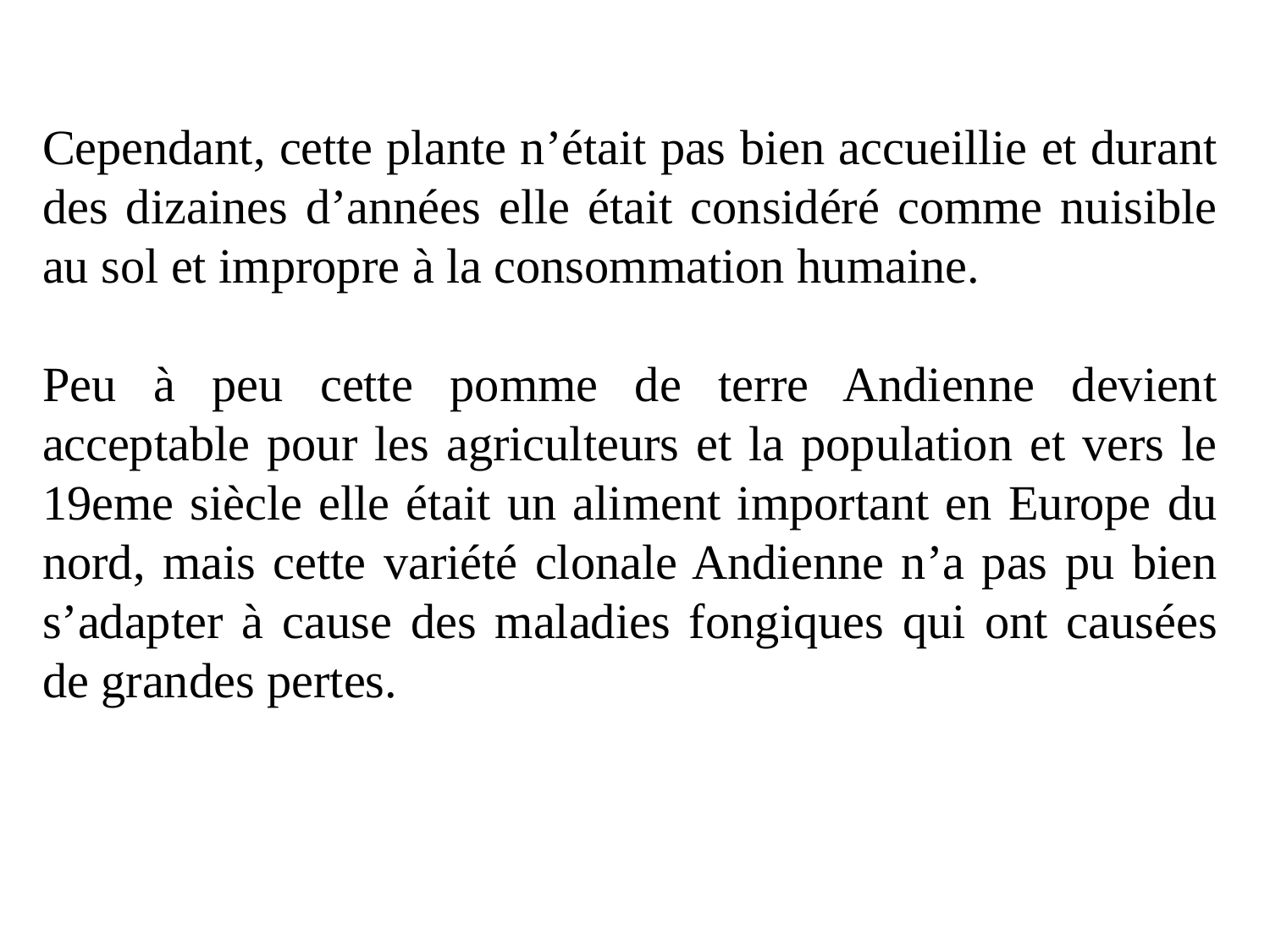

Cependant, cette plante n’était pas bien accueillie et durant des dizaines d’années elle était considéré comme nuisible au sol et impropre à la consommation humaine.

Peu à peu cette pomme de terre Andienne devient acceptable pour les agriculteurs et la population et vers le 19eme siècle elle était un aliment important en Europe du nord, mais cette variété clonale Andienne n’a pas pu bien s’adapter à cause des maladies fongiques qui ont causées de grandes pertes.